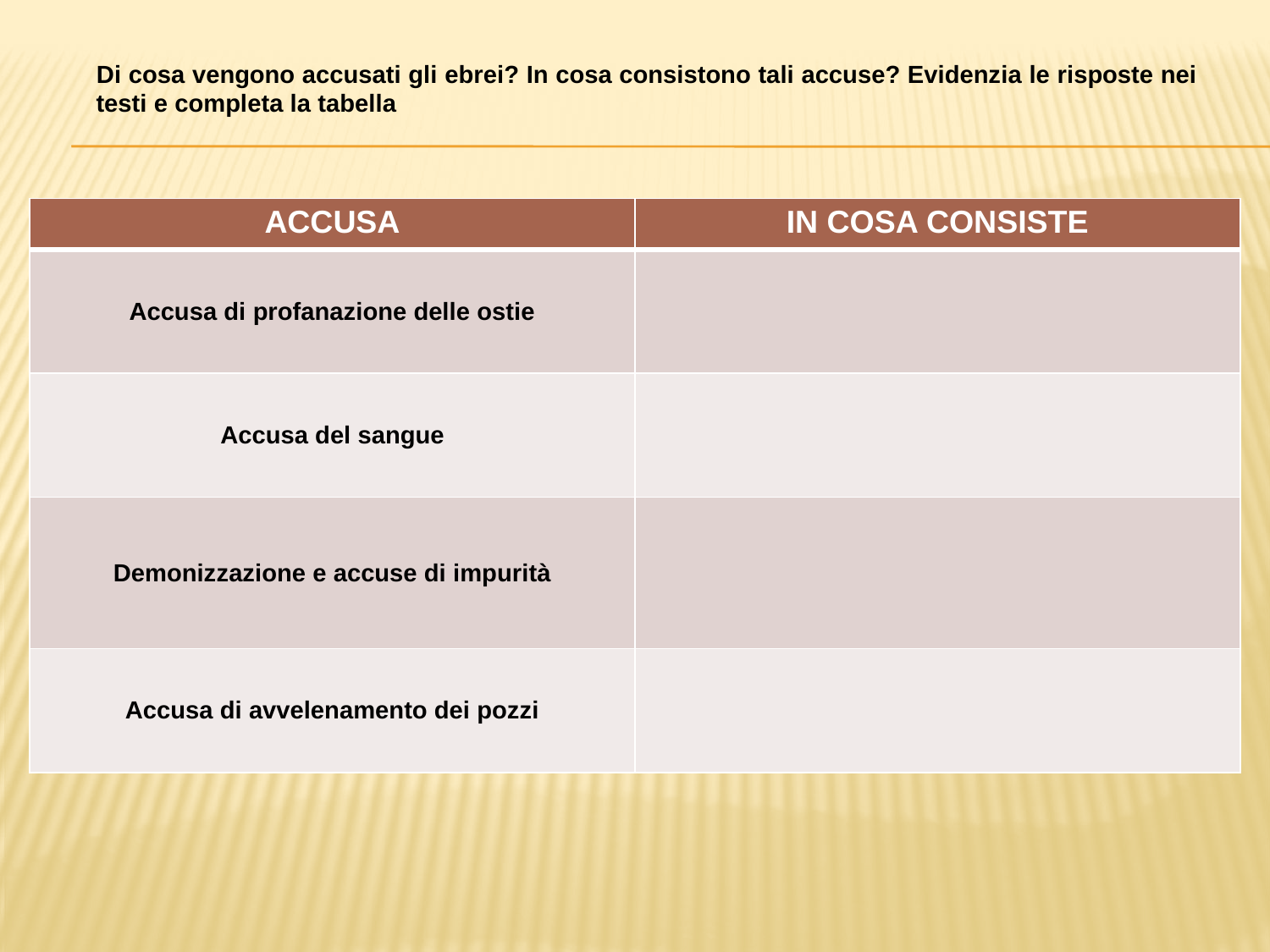

Di cosa vengono accusati gli ebrei? In cosa consistono tali accuse? Evidenzia le risposte nei testi e completa la tabella

| ACCUSA | IN COSA CONSISTE |
| --- | --- |
| Accusa di profanazione delle ostie |  |
| Accusa del sangue |  |
| Demonizzazione e accuse di impurità |  |
| Accusa di avvelenamento dei pozzi |  |